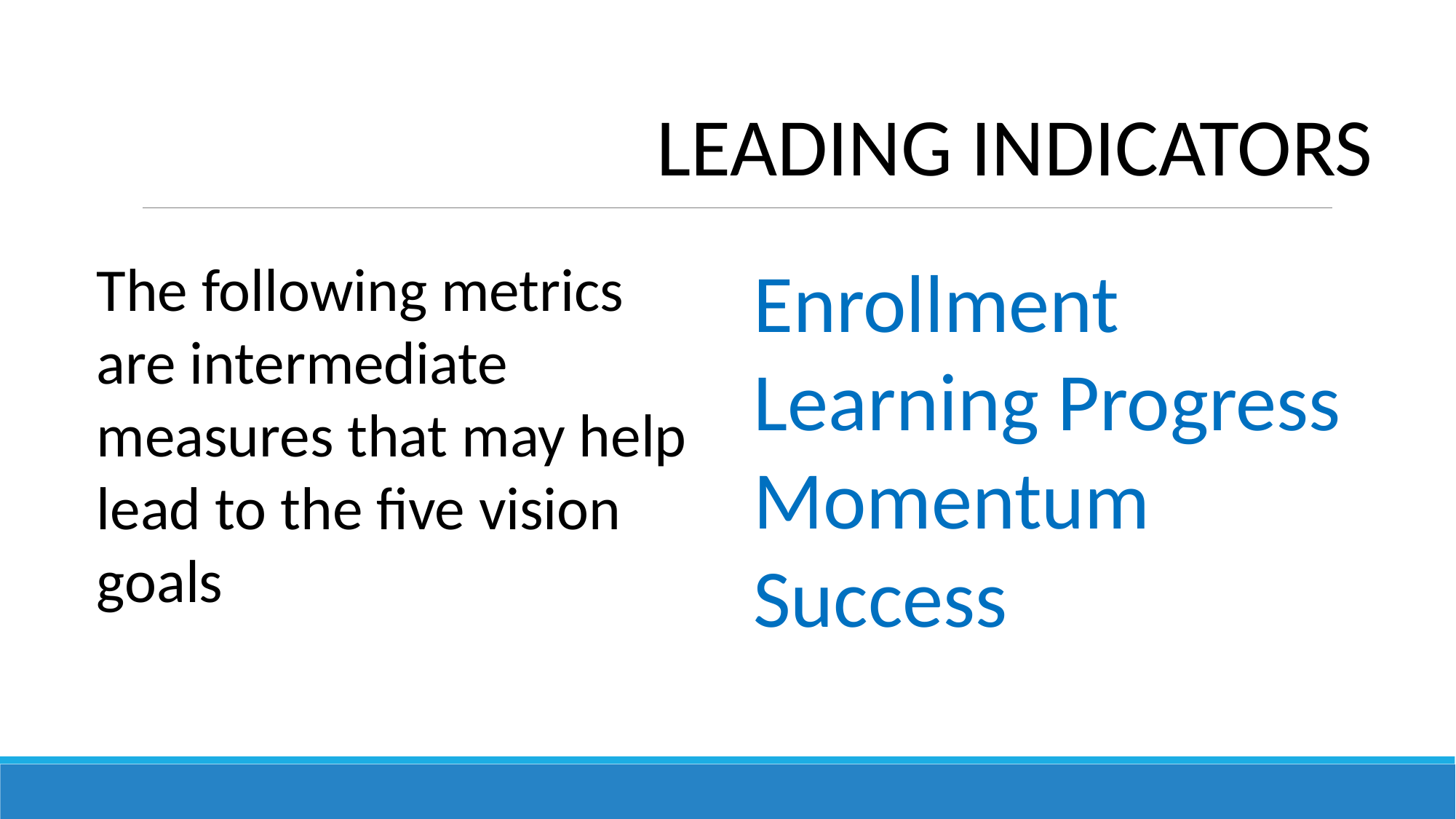

LEADING INDICATORS
The following metrics are intermediate measures that may help lead to the five vision goals
Enrollment
Learning Progress
Momentum
Success